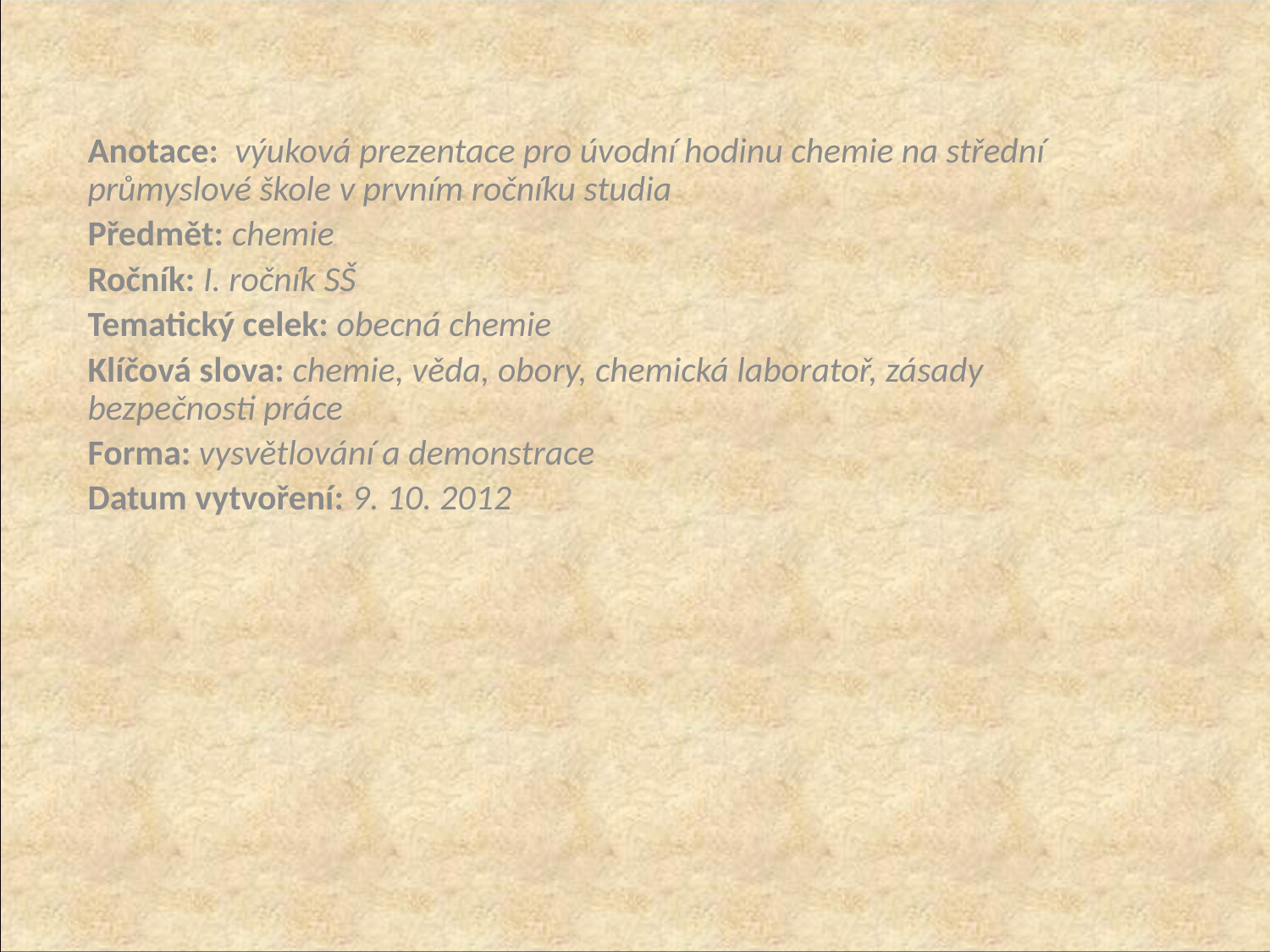

Anotace:  výuková prezentace pro úvodní hodinu chemie na střední průmyslové škole v prvním ročníku studia
Předmět: chemie
Ročník: I. ročník SŠ
Tematický celek: obecná chemie
Klíčová slova: chemie, věda, obory, chemická laboratoř, zásady bezpečnosti práce
Forma: vysvětlování a demonstrace
Datum vytvoření: 9. 10. 2012